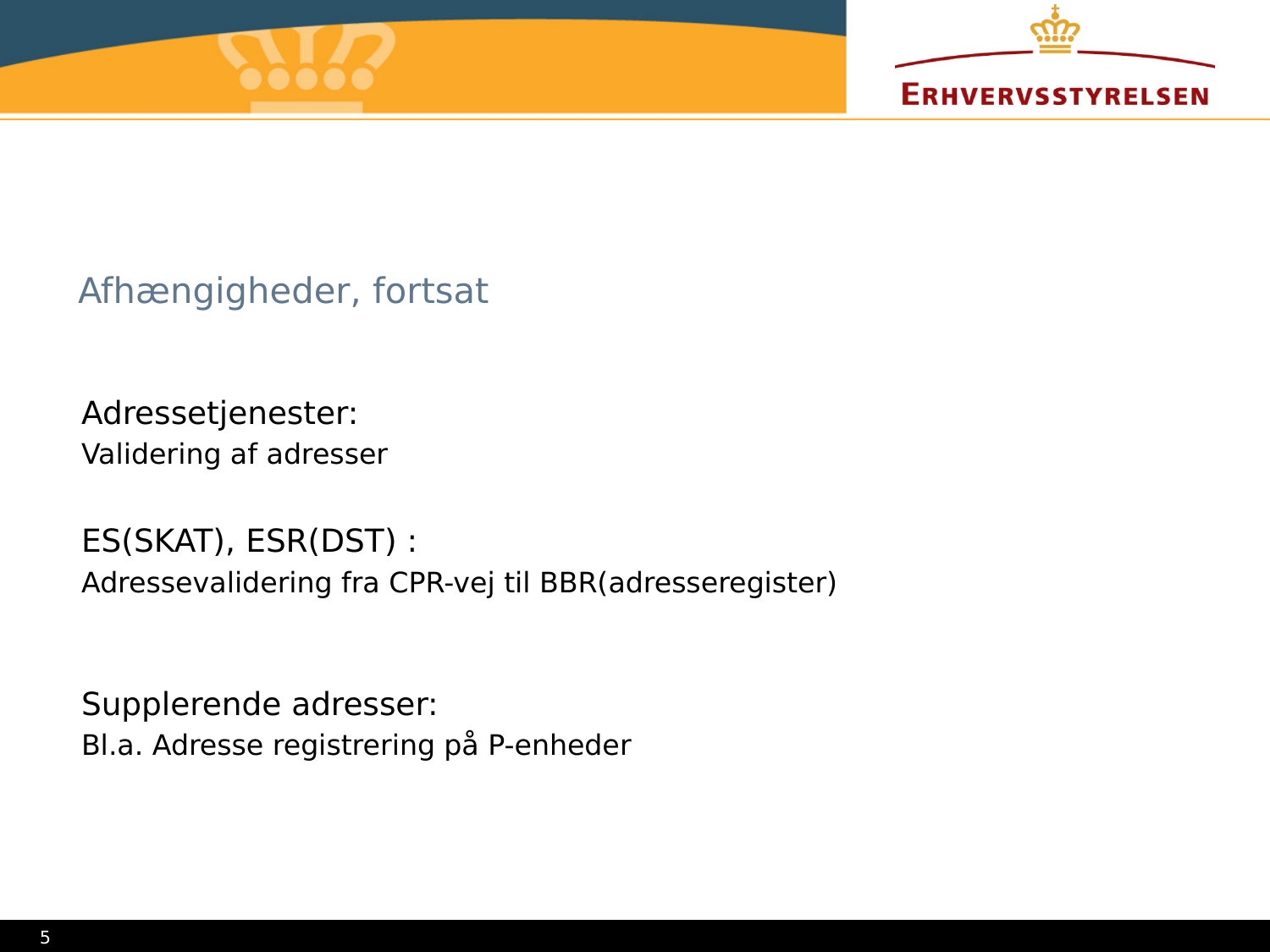

# Afhængigheder, fortsat
Adressetjenester:
Validering af adresser

ES(SKAT), ESR(DST) :
Adressevalidering fra CPR-vej til BBR(adresseregister)

Supplerende adresser:
Bl.a. Adresse registrering på P-enheder
5